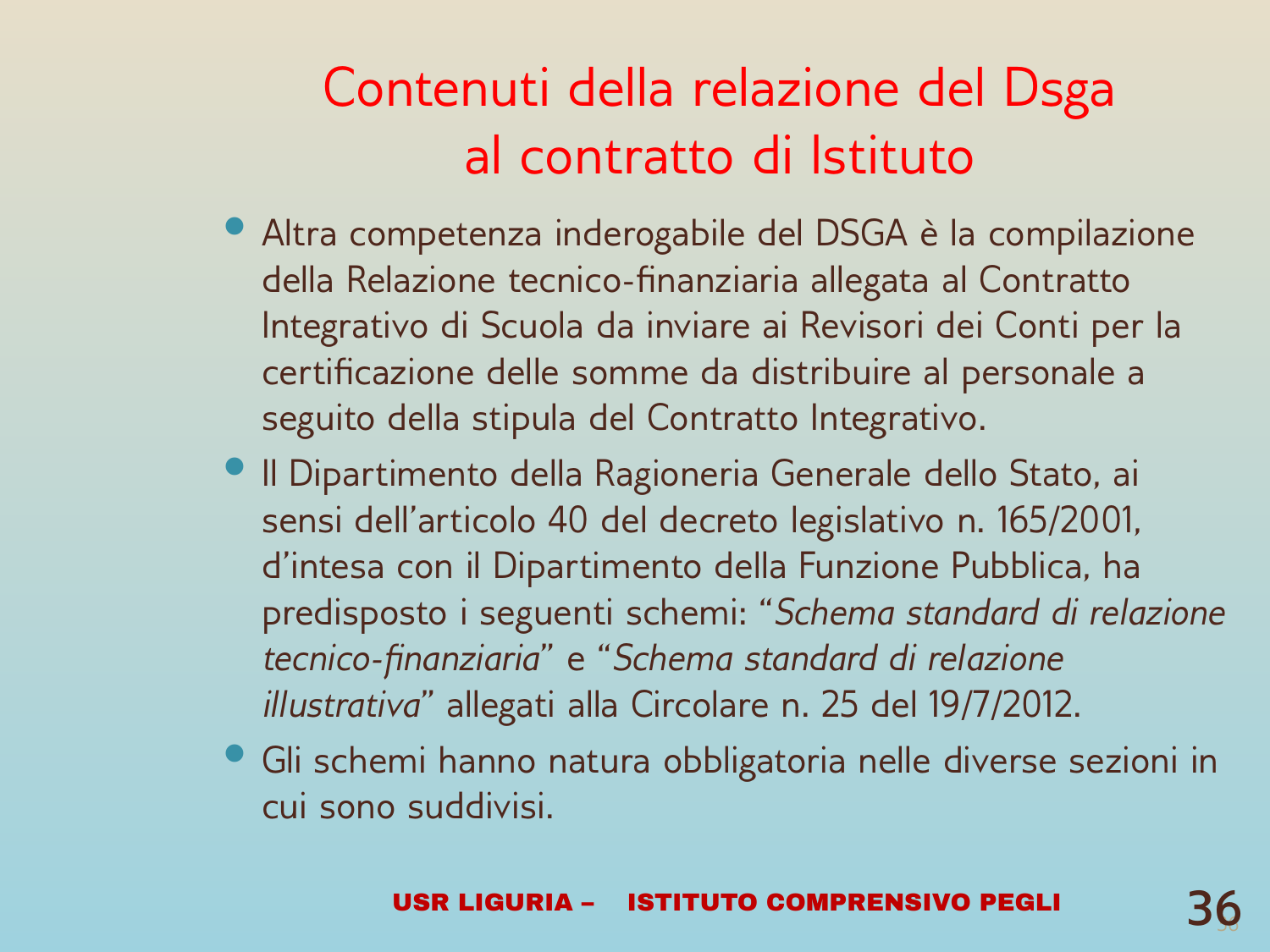

# Contenuti della relazione del Dsga al contratto di Istituto
Altra competenza inderogabile del DSGA è la compilazione della Relazione tecnico-finanziaria allegata al Contratto Integrativo di Scuola da inviare ai Revisori dei Conti per la certificazione delle somme da distribuire al personale a seguito della stipula del Contratto Integrativo.
Il Dipartimento della Ragioneria Generale dello Stato, ai sensi dell’articolo 40 del decreto legislativo n. 165/2001, d’intesa con il Dipartimento della Funzione Pubblica, ha predisposto i seguenti schemi: “Schema standard di relazione tecnico-finanziaria” e “Schema standard di relazione illustrativa” allegati alla Circolare n. 25 del 19/7/2012.
Gli schemi hanno natura obbligatoria nelle diverse sezioni in cui sono suddivisi.
USR LIGURIA –    ISTITUTO COMPRENSIVO PEGLI
36
36